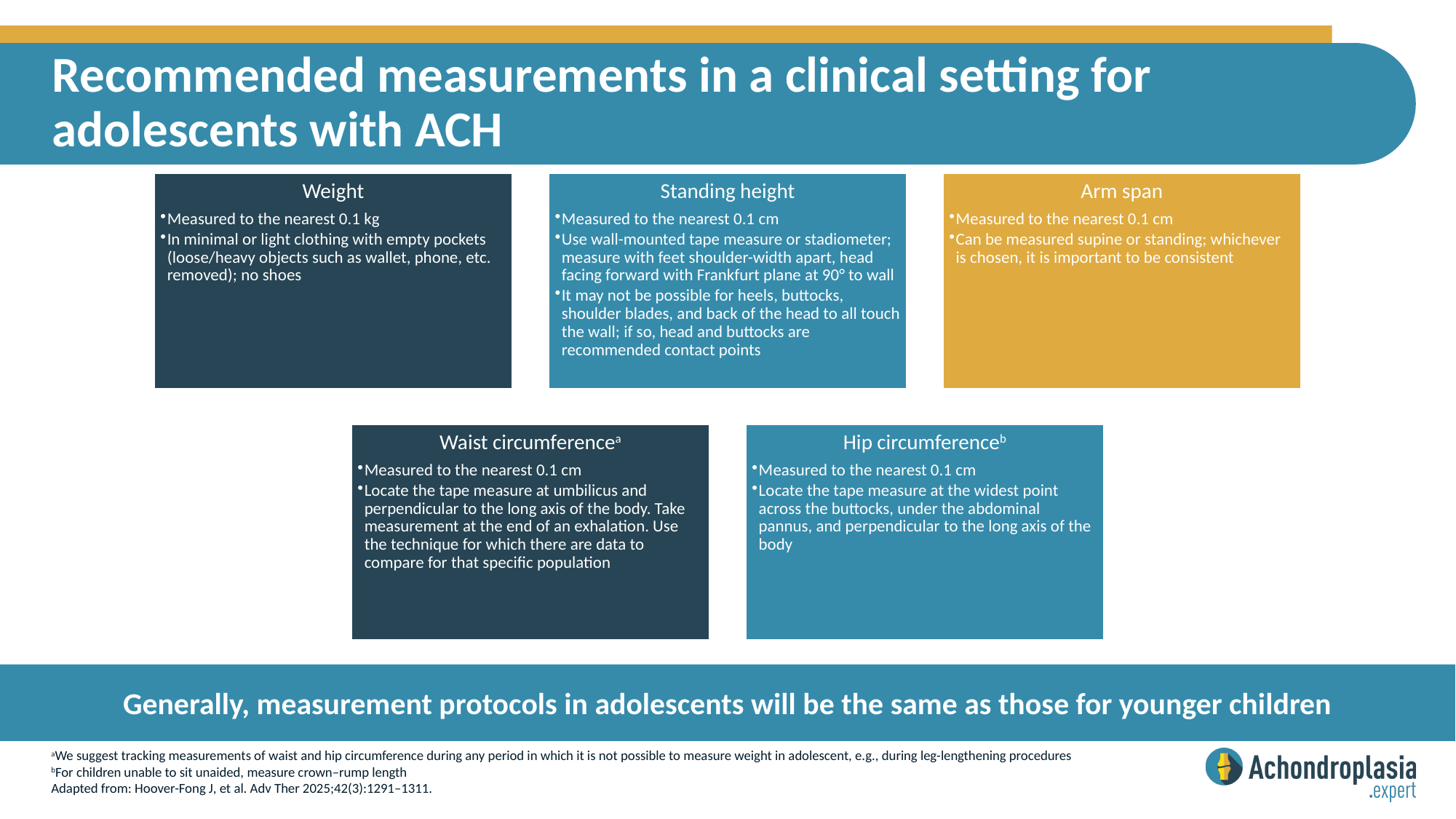

# Recommended measurements in a clinical setting for adolescents with ACH
Weight
Measured to the nearest 0.1 kg
In minimal or light clothing with empty pockets (loose/heavy objects such as wallet, phone, etc. removed); no shoes
Standing height
Measured to the nearest 0.1 cm
Use wall-mounted tape measure or stadiometer; measure with feet shoulder-width apart, head facing forward with Frankfurt plane at 90° to wall
It may not be possible for heels, buttocks, shoulder blades, and back of the head to all touch the wall; if so, head and buttocks are recommended contact points
Arm span
Measured to the nearest 0.1 cm
Can be measured supine or standing; whichever is chosen, it is important to be consistent
Waist circumferencea
Measured to the nearest 0.1 cm
Locate the tape measure at umbilicus and perpendicular to the long axis of the body. Take measurement at the end of an exhalation. Use the technique for which there are data to compare for that specific population
Hip circumferenceb
Measured to the nearest 0.1 cm
Locate the tape measure at the widest point across the buttocks, under the abdominal pannus, and perpendicular to the long axis of the body
Generally, measurement protocols in adolescents will be the same as those for younger children
aWe suggest tracking measurements of waist and hip circumference during any period in which it is not possible to measure weight in adolescent, e.g., during leg-lengthening procedures
bFor children unable to sit unaided, measure crown–rump length
Adapted from: Hoover-Fong J, et al. Adv Ther 2025;42(3):1291–1311.